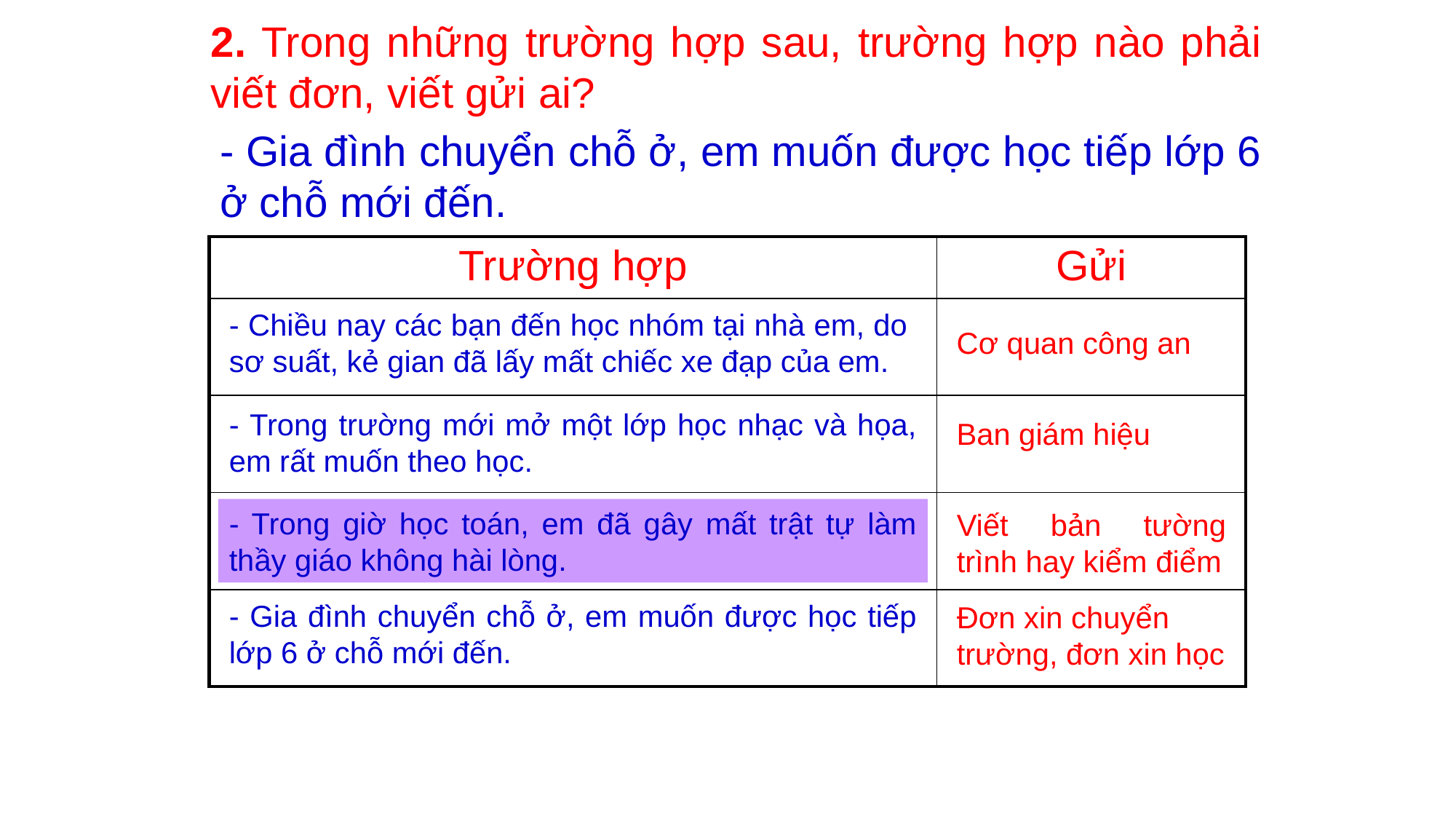

2. Trong những trường hợp sau, trường hợp nào phải viết đơn, viết gửi ai?
- Gia đình chuyển chỗ ở, em muốn được học tiếp lớp 6 ở chỗ mới đến.
| Trường hợp | Gửi |
| --- | --- |
|  |  |
|  |  |
|  |  |
|  |  |
- Chiều nay các bạn đến học nhóm tại nhà em, do sơ suất, kẻ gian đã lấy mất chiếc xe đạp của em.
Cơ quan công an
- Trong trường mới mở một lớp học nhạc và họa, em rất muốn theo học.
Ban giám hiệu
- Trong giờ học toán, em đã gây mất trật tự làm thầy giáo không hài lòng.
Viết bản tường trình hay kiểm điểm
- Gia đình chuyển chỗ ở, em muốn được học tiếp lớp 6 ở chỗ mới đến.
Đơn xin chuyển trường, đơn xin học